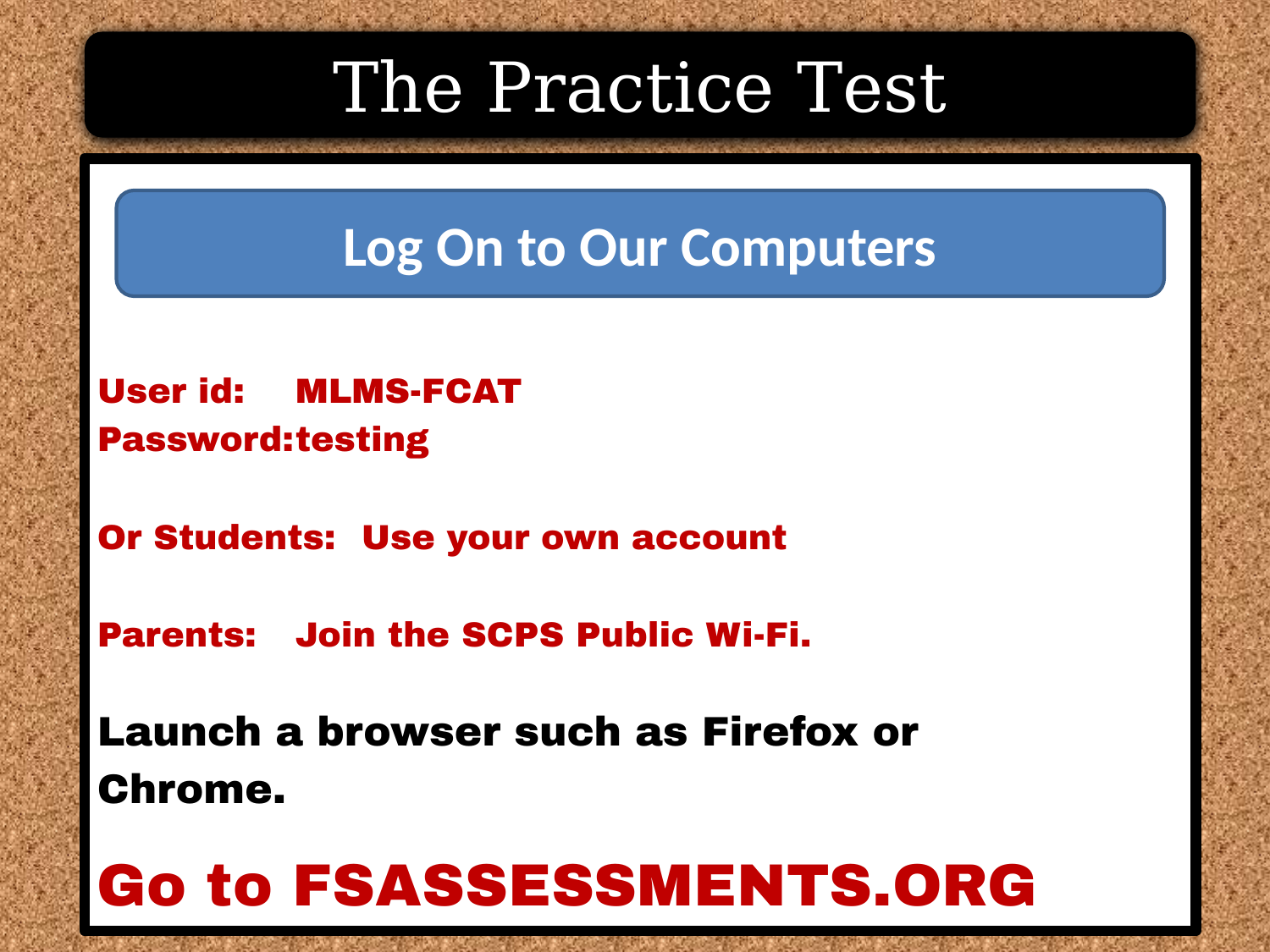

The Practice Test

User id:		MLMS-FCAT
Password:		testing

Or Students:		Use your own account

Parents:		Join the SCPS Public Wi-Fi.

Launch a browser such as Firefox or
Chrome.

Go to FSASSESSMENTS.ORG

Log On to Our Computers